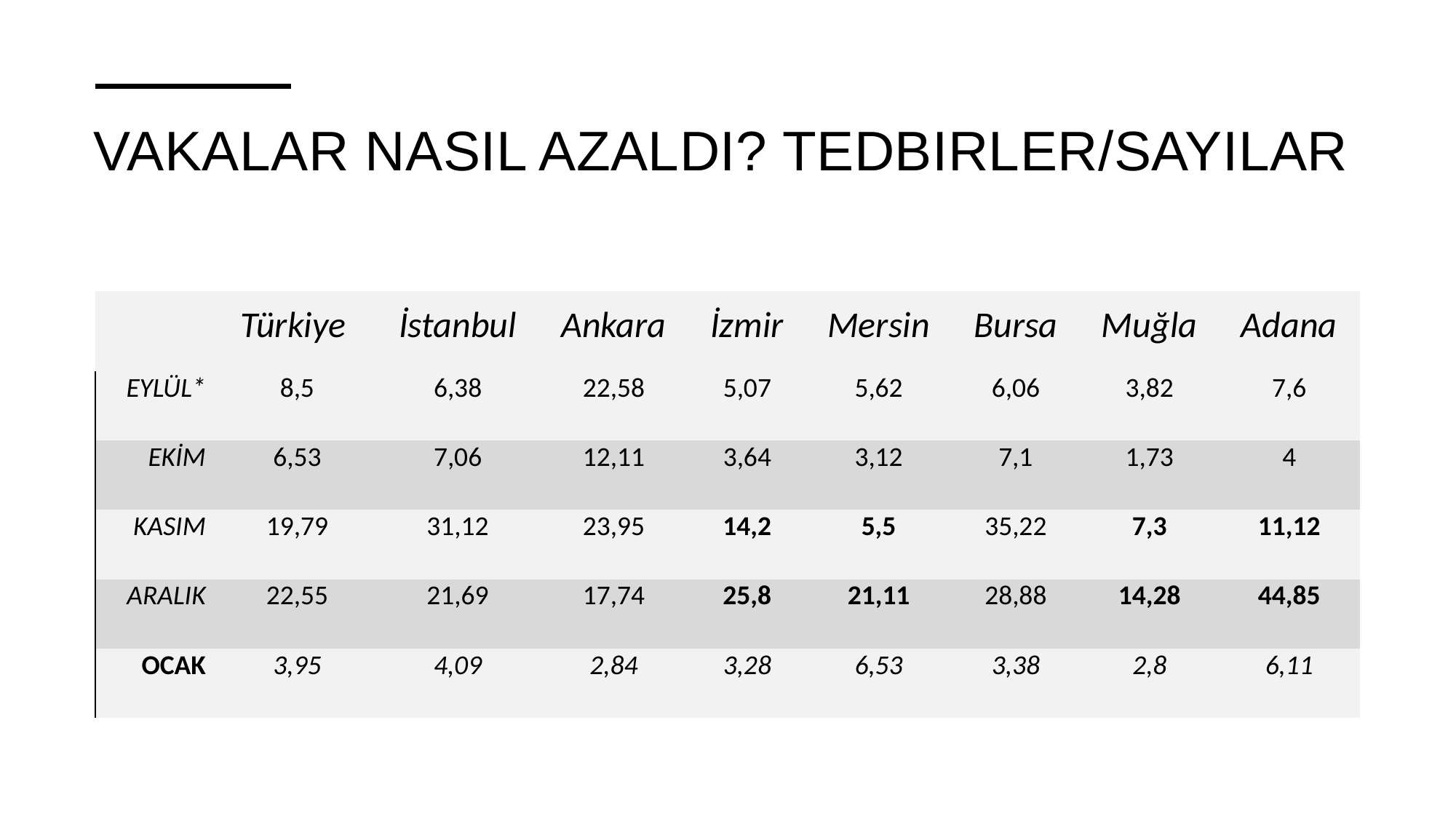

# Vakalar nasıl azaldı? Tedbirler/sayılar
|  | Türkiye | İstanbul | Ankara | İzmir | Mersin | Bursa | Muğla | Adana |
| --- | --- | --- | --- | --- | --- | --- | --- | --- |
| EYLÜL\* | 8,5 | 6,38 | 22,58 | 5,07 | 5,62 | 6,06 | 3,82 | 7,6 |
| EKİM | 6,53 | 7,06 | 12,11 | 3,64 | 3,12 | 7,1 | 1,73 | 4 |
| KASIM | 19,79 | 31,12 | 23,95 | 14,2 | 5,5 | 35,22 | 7,3 | 11,12 |
| ARALIK | 22,55 | 21,69 | 17,74 | 25,8 | 21,11 | 28,88 | 14,28 | 44,85 |
| OCAK | 3,95 | 4,09 | 2,84 | 3,28 | 6,53 | 3,38 | 2,8 | 6,11 |